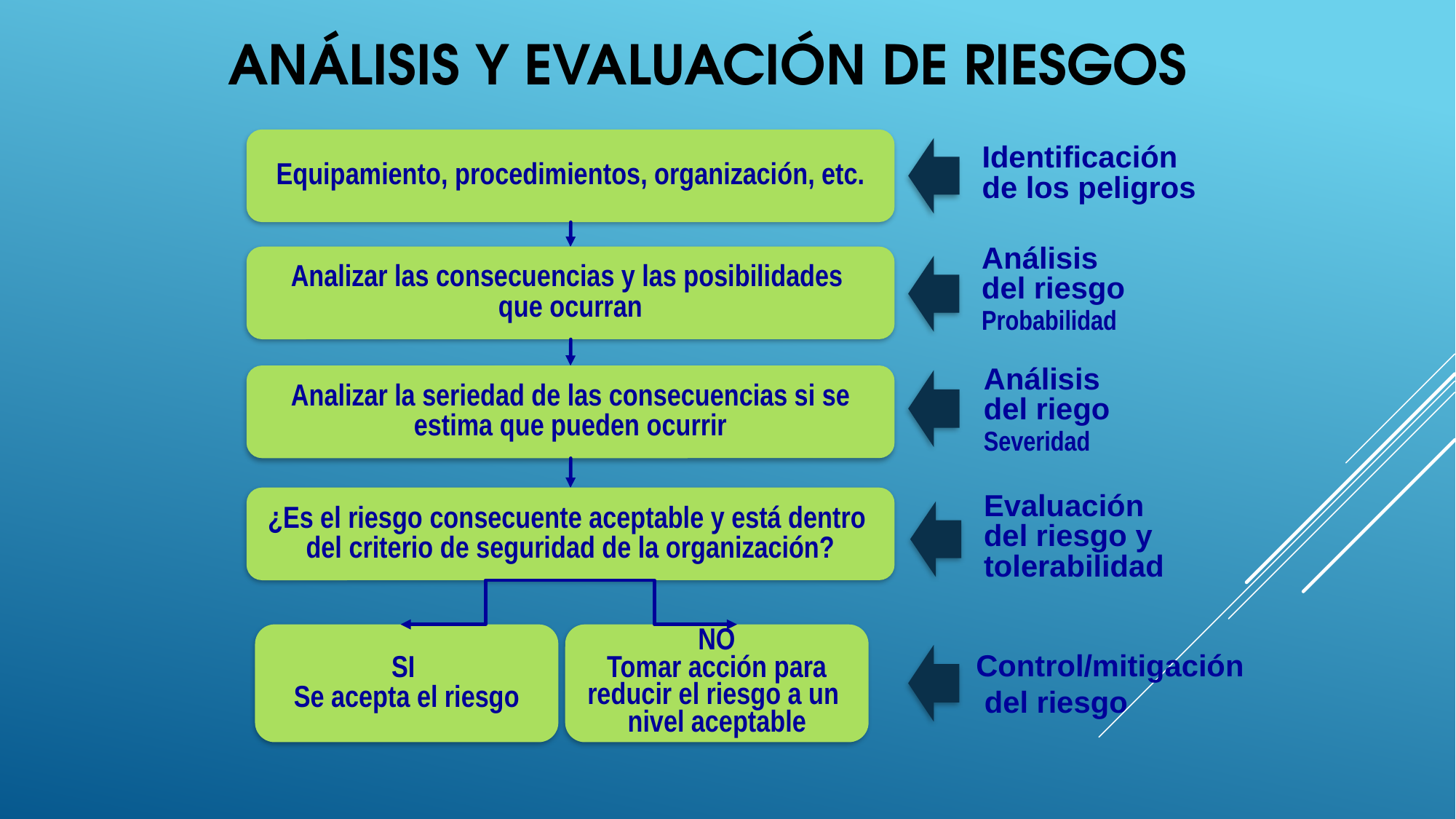

# ANÁLISIS Y Evaluación de riesgoS
Equipamiento, procedimientos, organización, etc.

Identificación
de los peligros
Análisis
del riesgo
Probabilidad

Analizar las consecuencias y las posibilidades
que ocurran
Análisis
del riego
Severidad

Analizar la seriedad de las consecuencias si se estima que pueden ocurrir
Evaluación
del riesgo y
tolerabilidad

¿Es el riesgo consecuente aceptable y está dentro
del criterio de seguridad de la organización?
NO
Tomar acción para
reducir el riesgo a un
nivel aceptable
SI
Se acepta el riesgo
Control/mitigación
 del riesgo